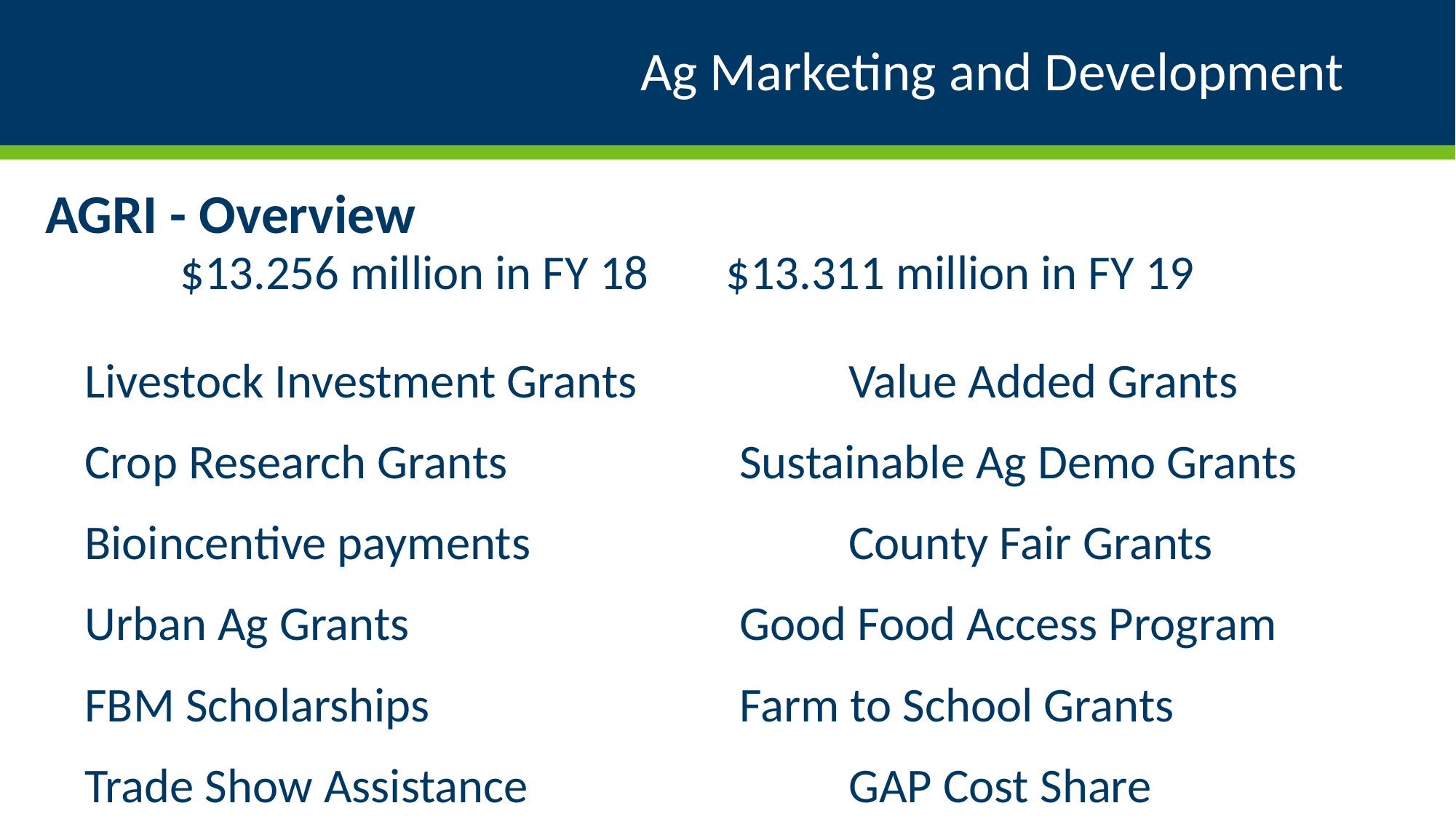

# Ag Marketing and Development
AGRI - Overview
$13.256 million in FY 18	$13.311 million in FY 19

Livestock Investment Grants		Value Added Grants
Crop Research Grants			Sustainable Ag Demo Grants
Bioincentive payments			County Fair Grants
Urban Ag Grants				Good Food Access Program
FBM Scholarships			Farm to School Grants
Trade Show Assistance			GAP Cost Share